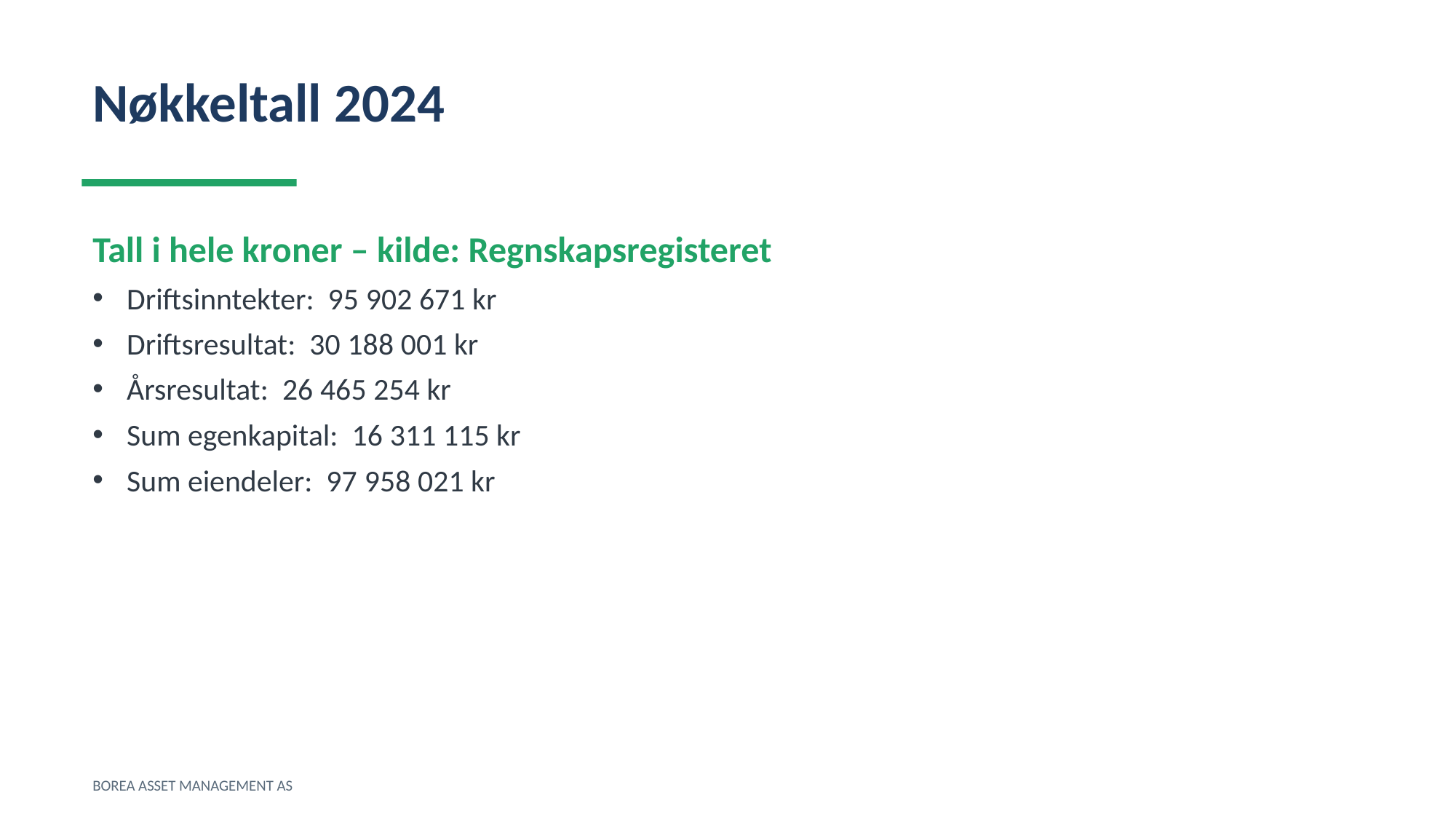

Nøkkeltall 2024

Tall i hele kroner – kilde: Regnskapsregisteret
Driftsinntekter:  95 902 671 kr
Driftsresultat:  30 188 001 kr
Årsresultat:  26 465 254 kr
Sum egenkapital:  16 311 115 kr
Sum eiendeler:  97 958 021 kr
BOREA ASSET MANAGEMENT AS